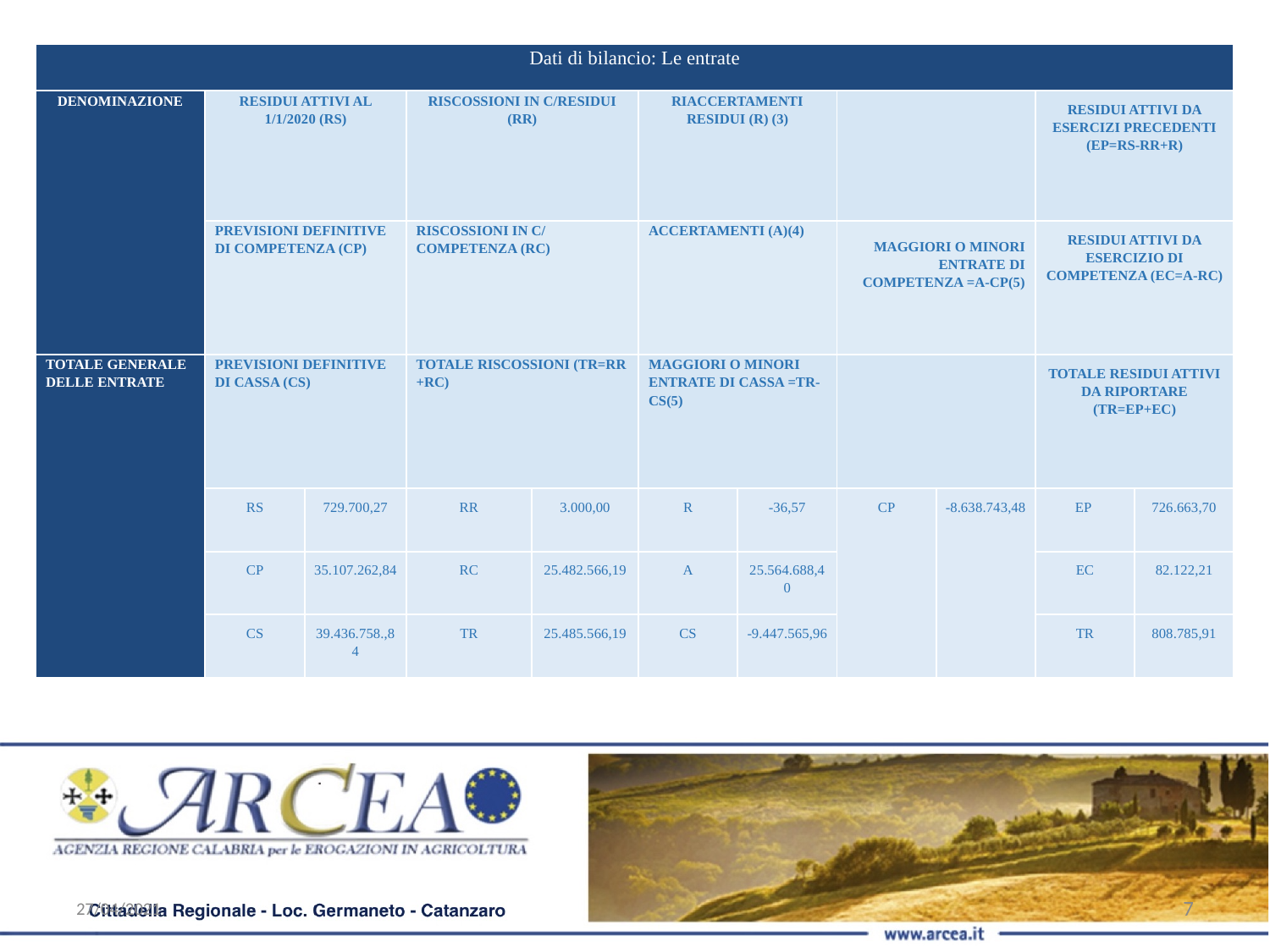

| Dati di bilancio: Le entrate |  |  |  |  |  |  |  |  |  |  |
| --- | --- | --- | --- | --- | --- | --- | --- | --- | --- | --- |
| DENOMINAZIONE | RESIDUI ATTIVI AL 1/1/2020 (RS) |  | RISCOSSIONI IN C/RESIDUI (RR) |  | RIACCERTAMENTI RESIDUI (R) (3) |  |  |  | RESIDUI ATTIVI DA ESERCIZI PRECEDENTI (EP=RS-RR+R) |  |
|  | PREVISIONI DEFINITIVE DI COMPETENZA (CP) |  | RISCOSSIONI IN C/ COMPETENZA (RC) |  | ACCERTAMENTI (A)(4) |  | MAGGIORI O MINORI ENTRATE DI COMPETENZA =A-CP(5) |  | RESIDUI ATTIVI DA ESERCIZIO DI COMPETENZA (EC=A-RC) |  |
| TOTALE GENERALE DELLE ENTRATE | PREVISIONI DEFINITIVE DI CASSA (CS) |  | TOTALE RISCOSSIONI (TR=RR +RC) |  | MAGGIORI O MINORI ENTRATE DI CASSA =TR-CS(5) |  |  |  | TOTALE RESIDUI ATTIVI DA RIPORTARE (TR=EP+EC) |  |
|  | RS | 729.700,27 | RR | 3.000,00 | R | -36,57 | CP | -8.638.743,48 | EP | 726.663,70 |
|  | CP | 35.107.262,84 | RC | 25.482.566,19 | A | 25.564.688,40 |  |  | EC | 82.122,21 |
|  | CS | 39.436.758.,84 | TR | 25.485.566,19 | CS | -9.447.565,96 |  |  | TR | 808.785,91 |
27/04/2021
7